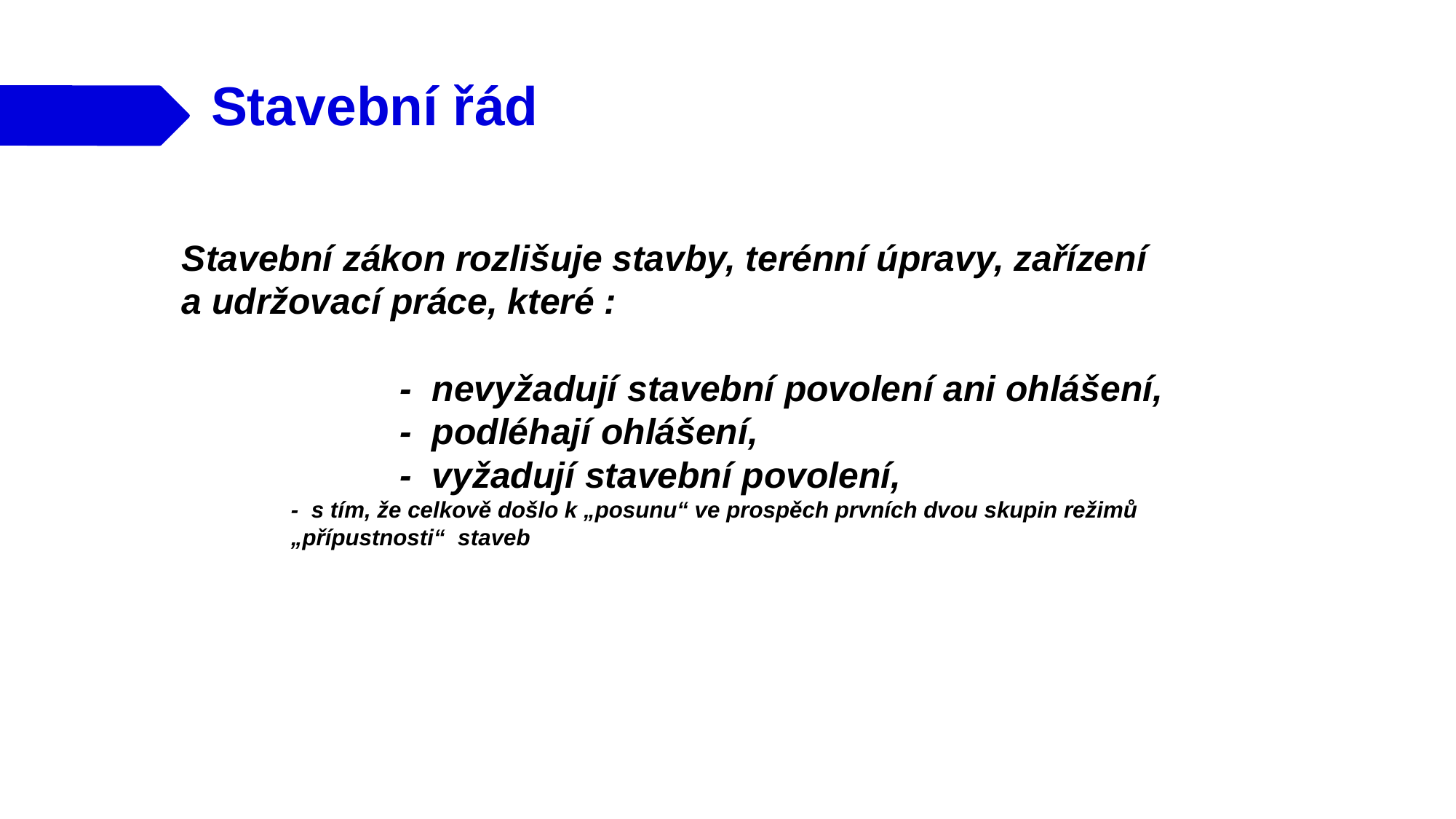

Stavební řád

Stavební zákon rozlišuje stavby, terénní úpravy, zařízení  a udržovací práce, které :

		-  nevyžadují stavební povolení ani ohlášení,
		-  podléhají ohlášení,
		-  vyžadují stavební povolení,
-  s tím, že celkově došlo k „posunu“ ve prospěch prvních dvou skupin režimů „přípustnosti“  staveb